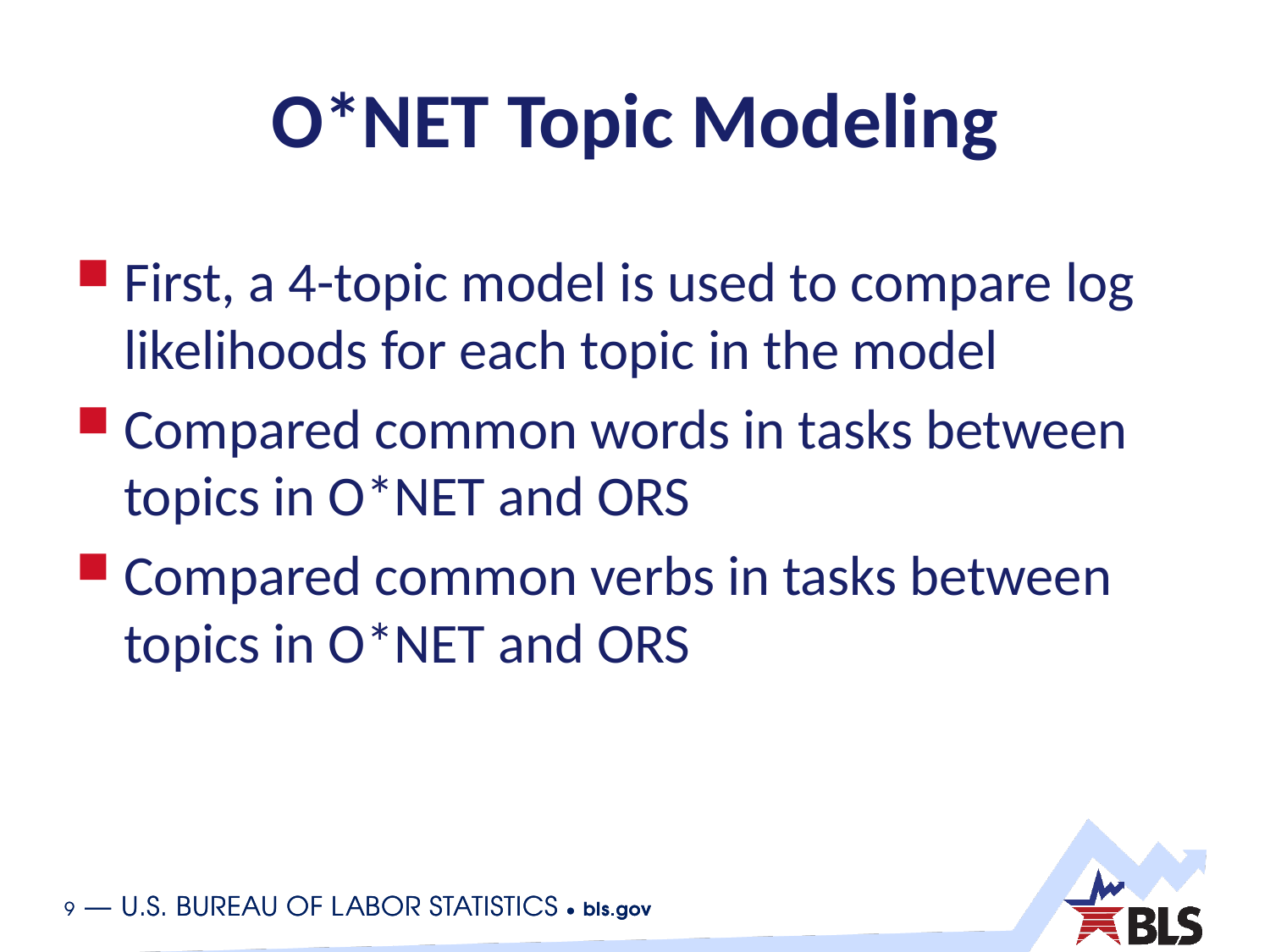

# O*NET Topic Modeling
First, a 4-topic model is used to compare log likelihoods for each topic in the model
Compared common words in tasks between topics in O*NET and ORS
Compared common verbs in tasks between topics in O*NET and ORS